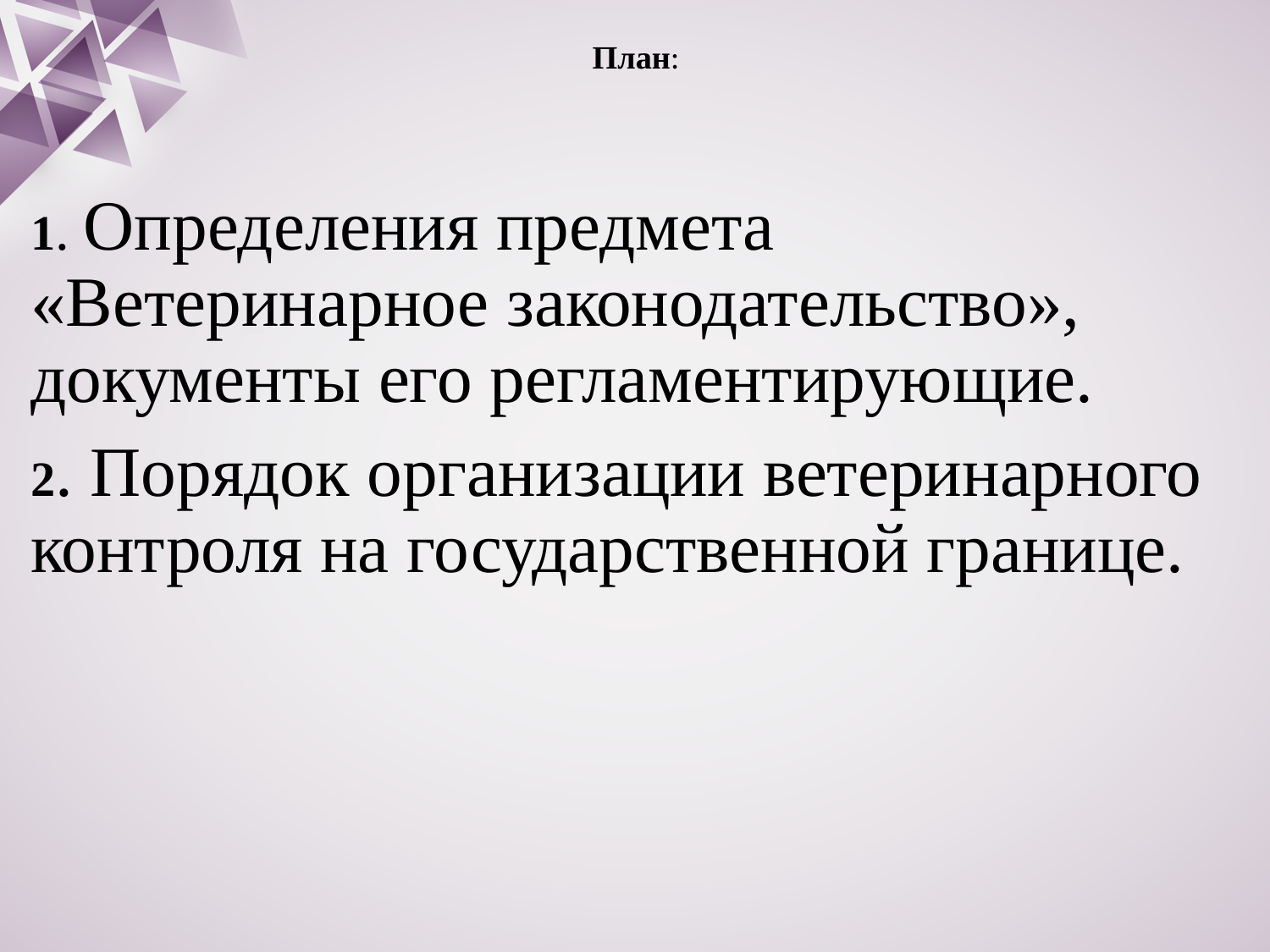

# План:
1. Определения предмета «Ветеринарное законодательство», документы его регламентирующие.
2. Порядок организации ветеринарного контроля на государственной границе.